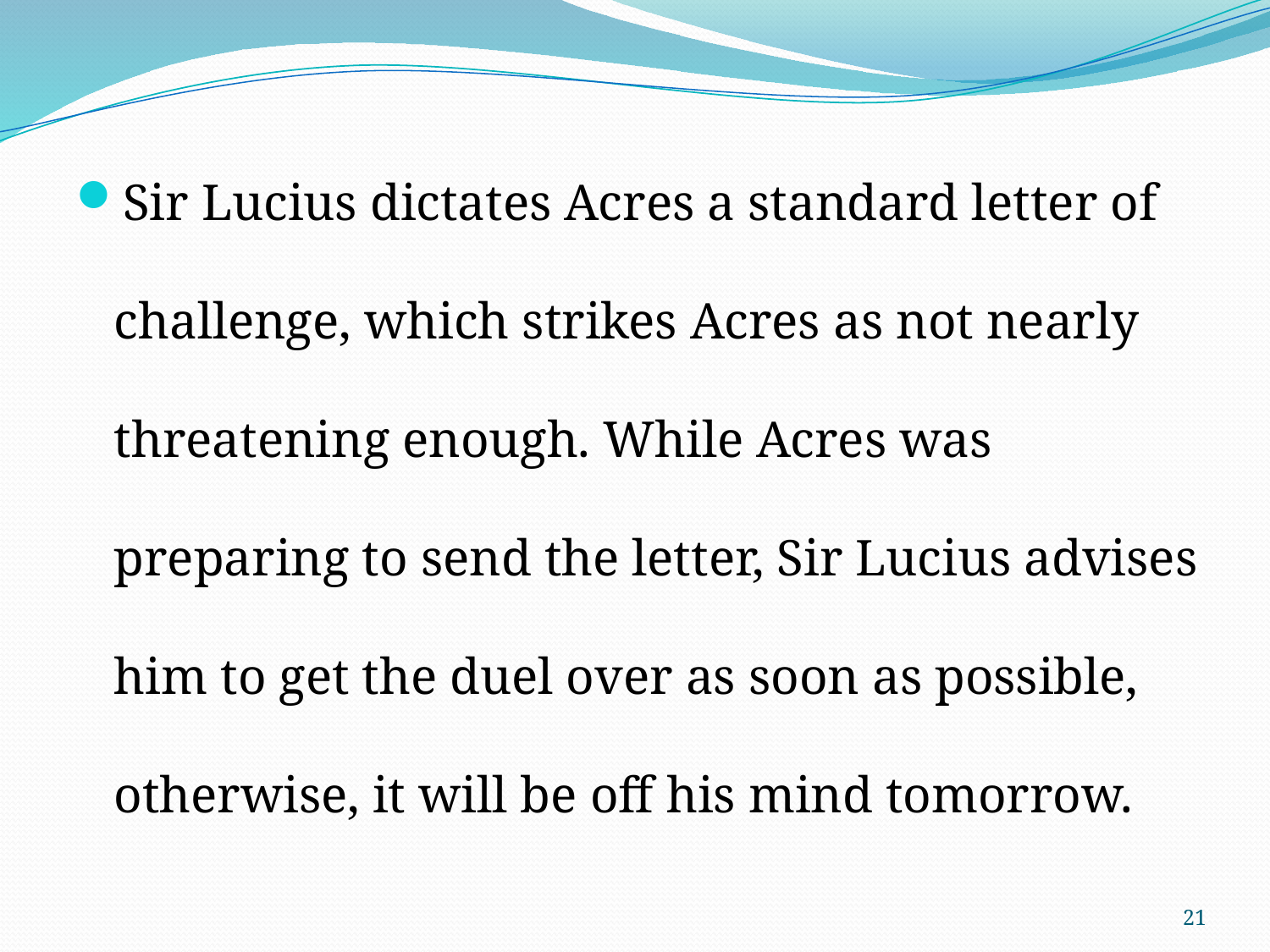

Sir Lucius dictates Acres a standard letter of challenge, which strikes Acres as not nearly threatening enough. While Acres was preparing to send the letter, Sir Lucius advises him to get the duel over as soon as possible, otherwise, it will be off his mind tomorrow.
21